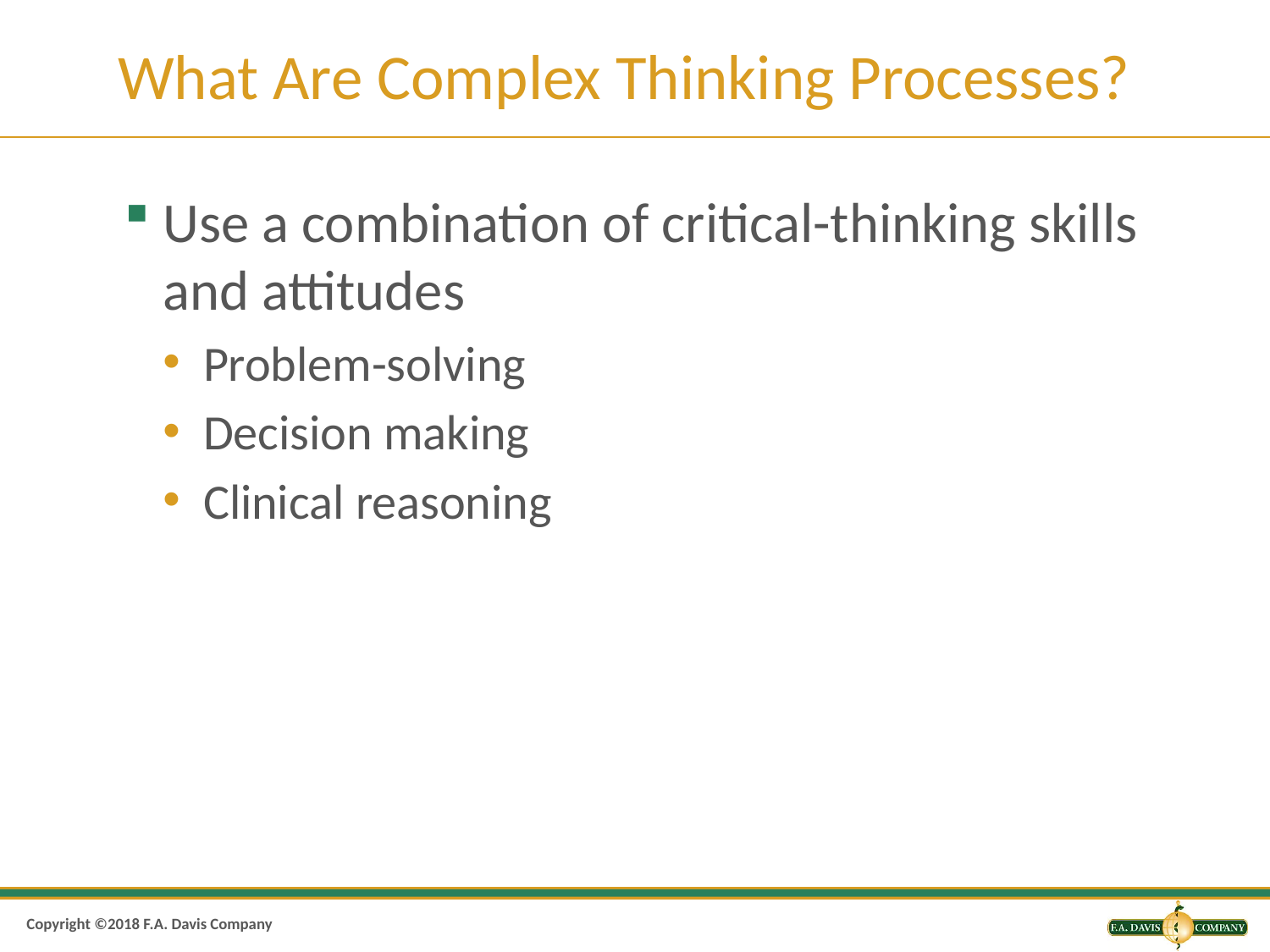

# What Are Complex Thinking Processes?
Use a combination of critical-thinking skills and attitudes
Problem-solving
Decision making
Clinical reasoning